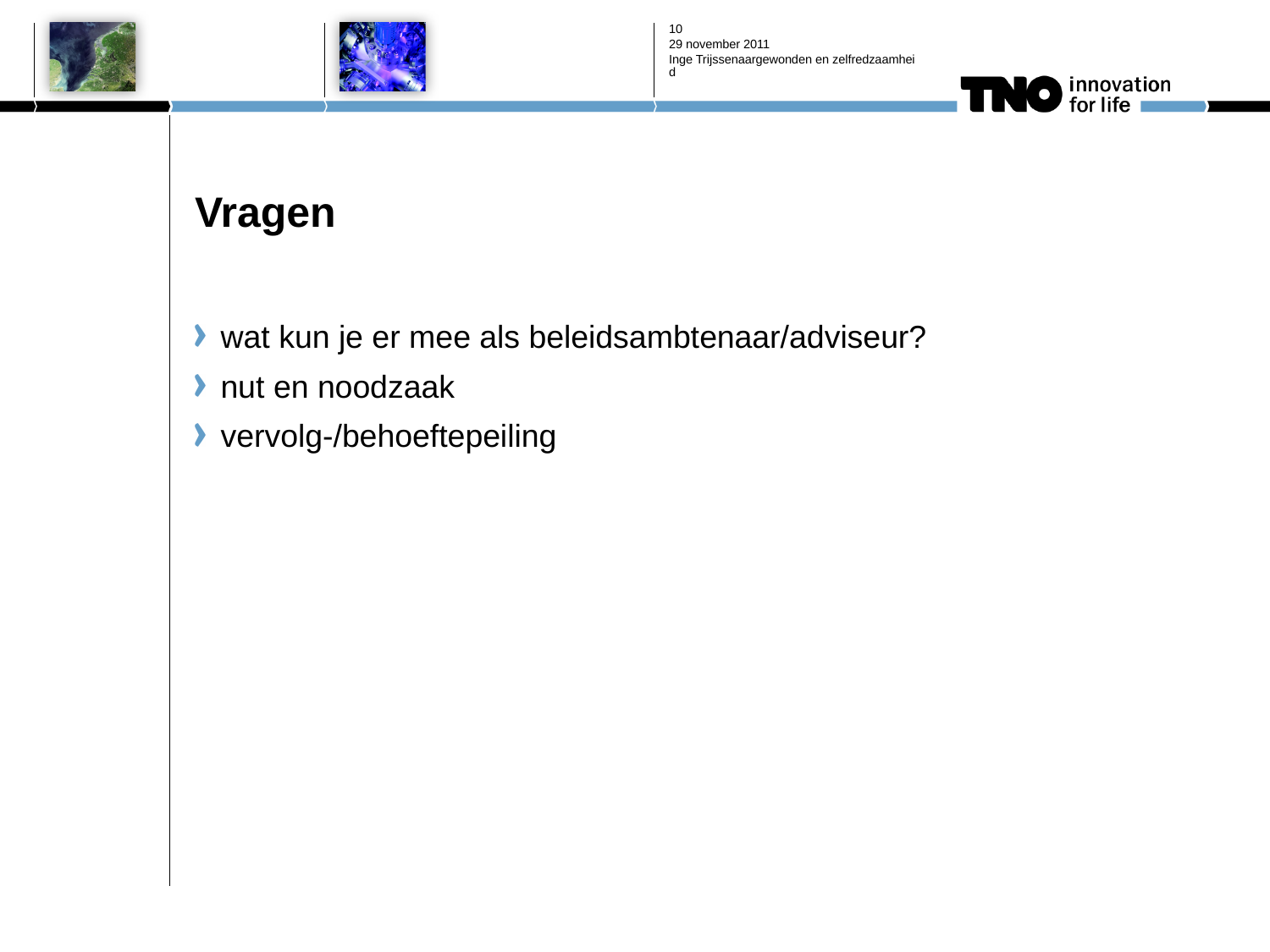

10
29 november 2011
Inge Trijssenaar
gewonden en zelfredzaamheid
# Vragen
wat kun je er mee als beleidsambtenaar/adviseur?
nut en noodzaak
vervolg-/behoeftepeiling